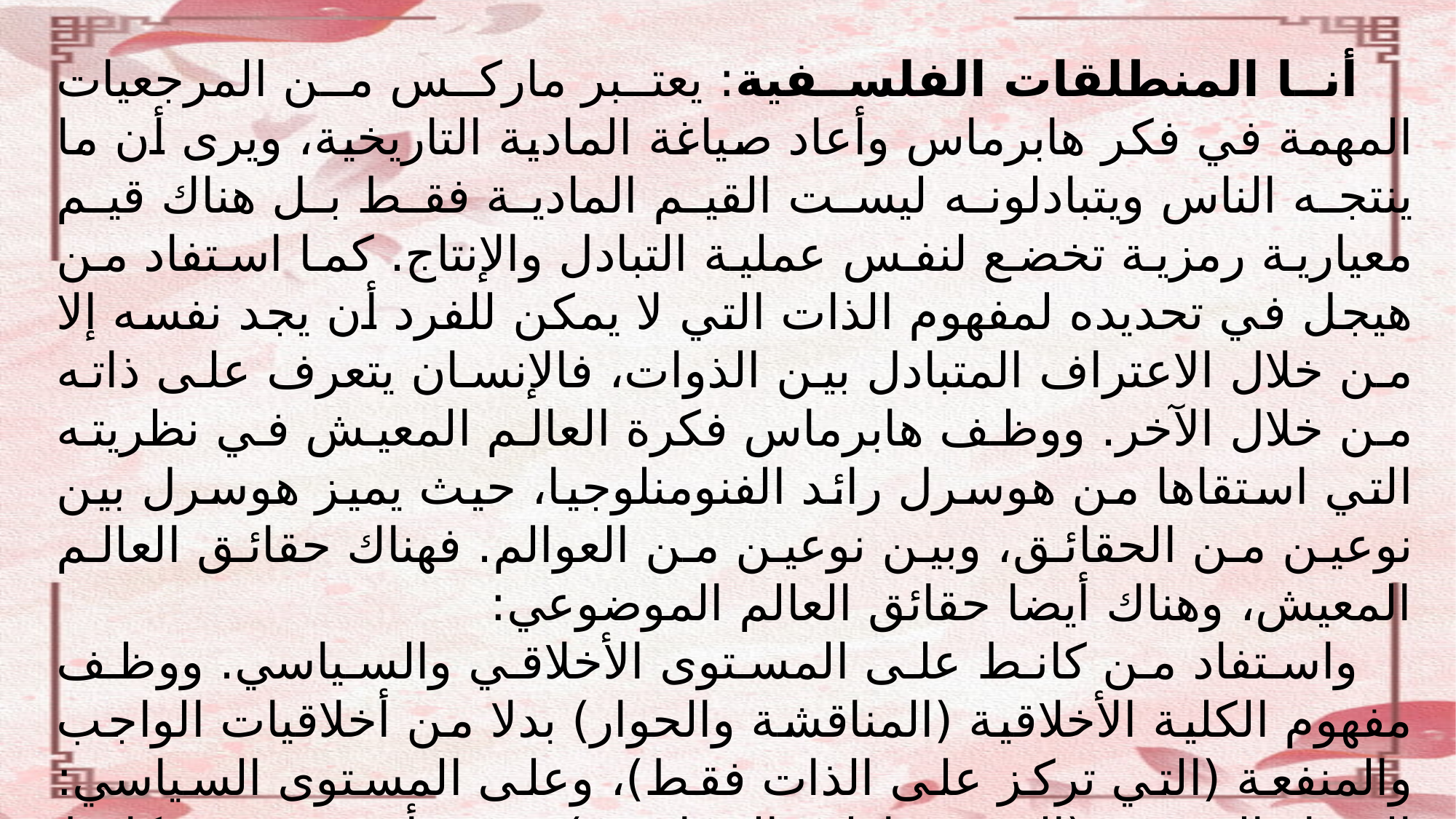

أنا المنطلقات الفلسفية: يعتبر ماركس من المرجعيات المهمة في فكر هابرماس وأعاد صياغة المادية التاريخية، ويرى أن ما ينتجه الناس ويتبادلونه ليست القيم المادية فقط بل هناك قيم معيارية رمزية تخضع لنفس عملية التبادل والإنتاج. كما استفاد من هيجل في تحديده لمفهوم الذات التي لا يمكن للفرد أن يجد نفسه إلا من خلال الاعتراف المتبادل بين الذوات، فالإنسان يتعرف على ذاته من خلال الآخر. ووظف هابرماس فكرة العالم المعيش في نظريته التي استقاها من هوسرل رائد الفنومنلوجيا، حيث يميز هوسرل بين نوعين من الحقائق، وبين نوعين من العوالم. فهناك حقائق العالم المعيش، وهناك أيضا حقائق العالم الموضوعي:
واستفاد من كانط على المستوى الأخلاقي والسياسي. ووظف مفهوم الكلية الأخلاقية (المناقشة والحوار) بدلا من أخلاقيات الواجب والمنفعة (التي تركز على الذات فقط)، وعلى المستوى السياسي: الفضاء العمومي(الديموقراطية التشاورية) حيث تأثر بمشروع كانط حول السلام.